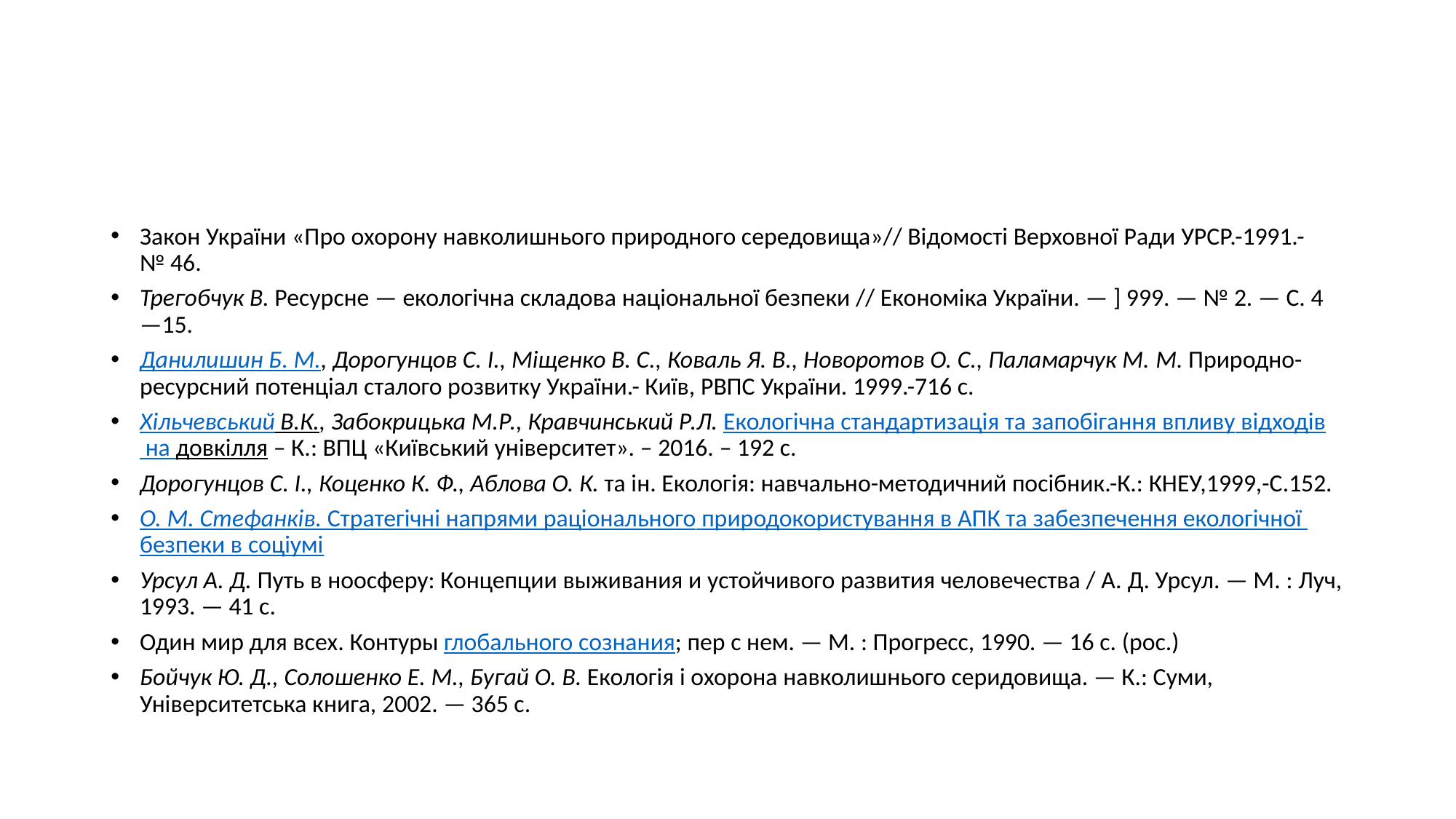

#
Закон України «Про охорону навколишнього природного середовища»// Відомості Верховної Ради УРСР.-1991.-№ 46.
Трегобчук В. Ресурсне — екологічна складова національної безпеки // Економіка України. — ] 999. — № 2. — С. 4—15.
Данилишин Б. М., Дорогунцов С. І., Міщенко В. С., Коваль Я. В., Новоротов О. С., Паламарчук М. М. Природно-ресурсний потенціал сталого розвитку України.- Київ, РВПС України. 1999.-716 с.
Хільчевський В.К., Забокрицька М.Р., Кравчинський Р.Л. Екологічна стандартизація та запобігання впливу відходів на довкілля – К.: ВПЦ «Київський університет». – 2016. – 192 с.
Дорогунцов С. І., Коценко К. Ф., Аблова О. К. та ін. Екологія: навчально-методичний посібник.-К.: КНЕУ,1999,-С.152.
О. М. Стефанків. Стратегічні напрями раціонального природокористування в АПК та забезпечення екологічної безпеки в соціумі
Урсул А. Д. Путь в ноосферу: Концепции выживания и устойчивого развития человечества / А. Д. Урсул. — М. : Луч, 1993. — 41 с.
Один мир для всех. Контуры глобального сознания; пер с нем. — М. : Прогресс, 1990. — 16 с. (рос.)
Бойчук Ю. Д., Солошенко Е. М., Бугай О. В. Екологія і охорона навколишнього серидовища. — К.: Суми, Університетська книга, 2002. — 365 с.